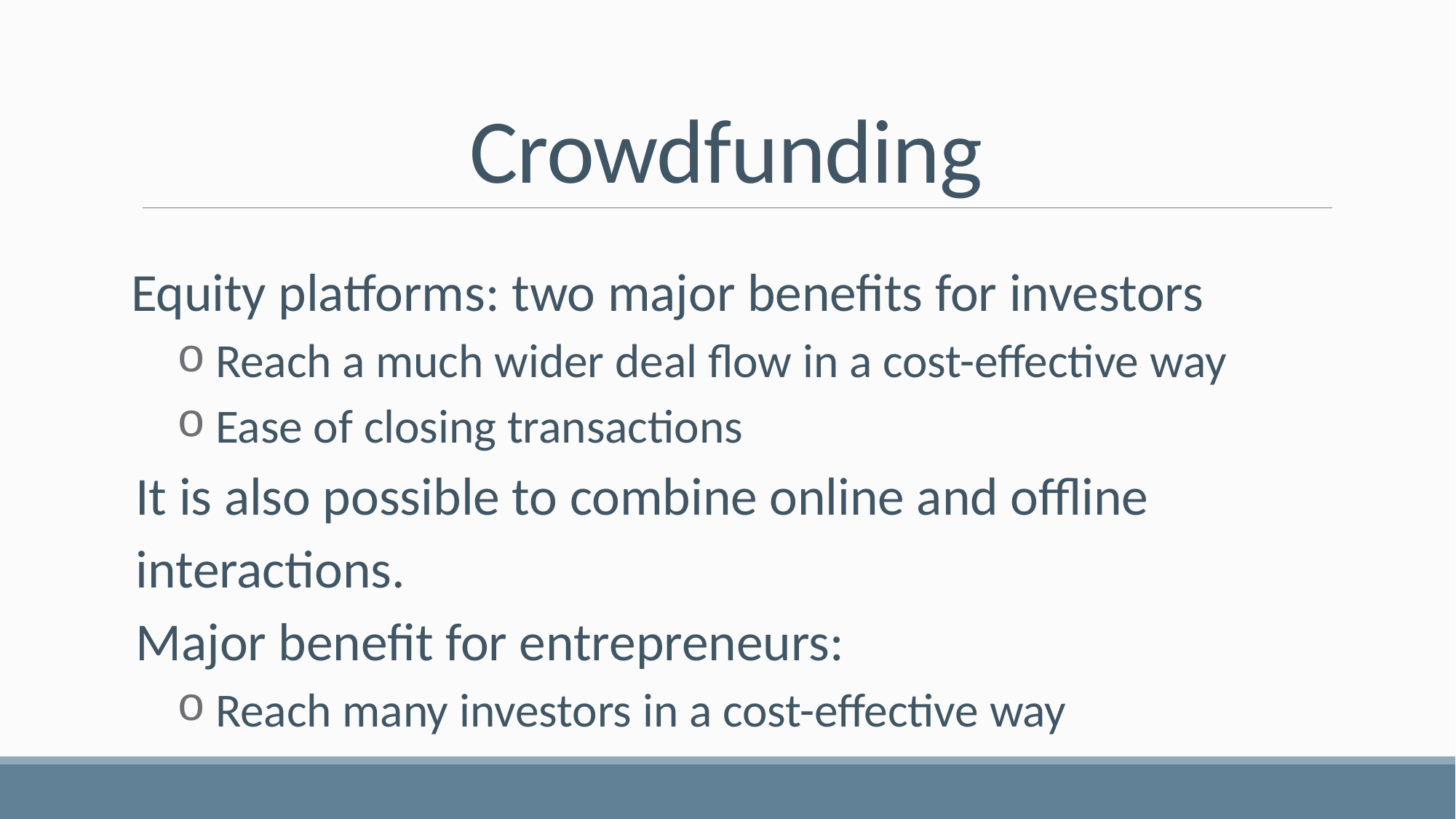

# Crowdfunding
Equity platforms: two major benefits for investors
 Reach a much wider deal flow in a cost-effective way
 Ease of closing transactions
It is also possible to combine online and offline interactions.
Major benefit for entrepreneurs:
 Reach many investors in a cost-effective way